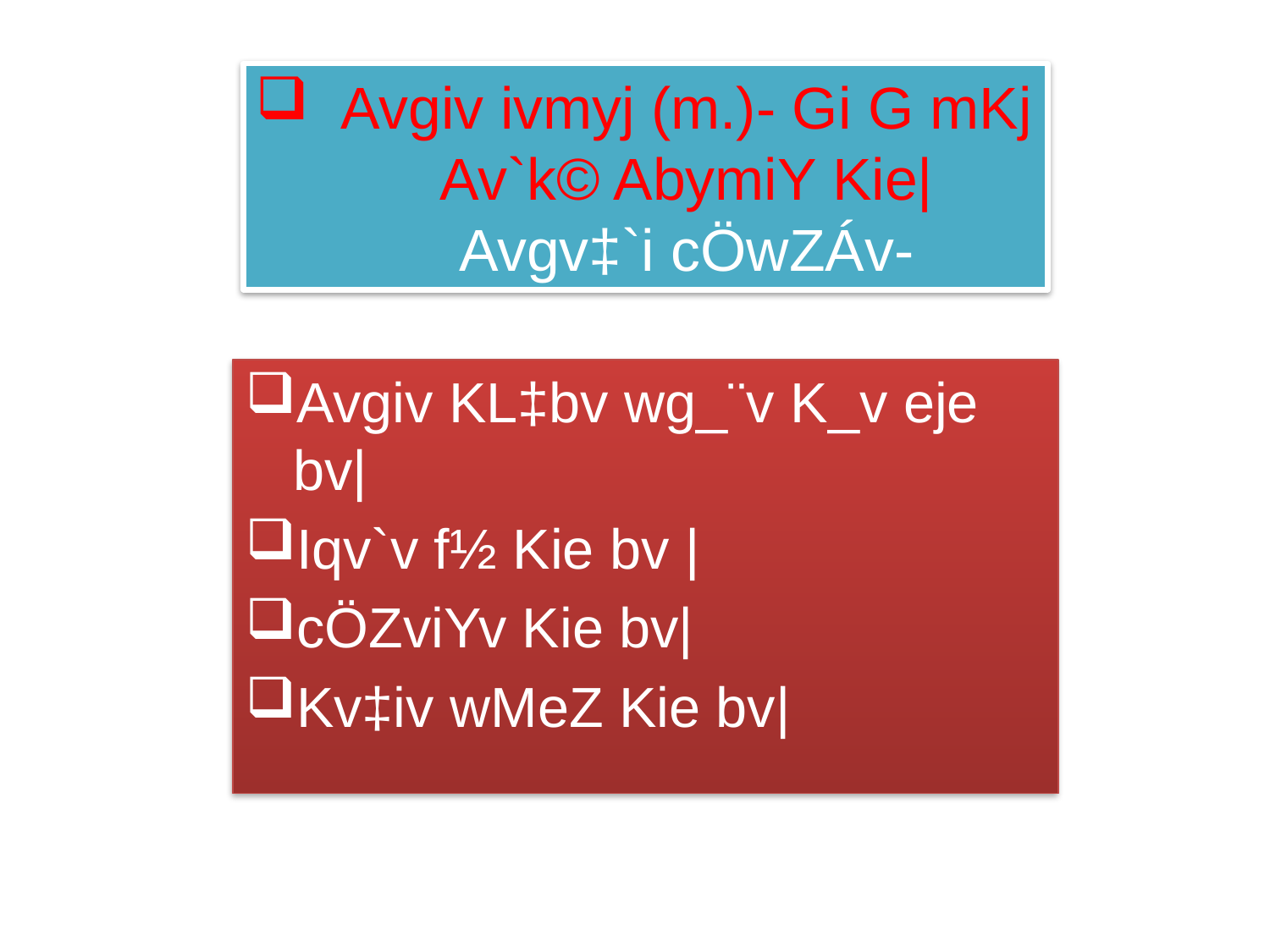

# Avgiv ivmyj (m.)- Gi G mKj Av`k© AbymiY Kie| Avgv‡`i cÖwZÁv-
Avgiv KL‡bv wg_¨v K_v eje bv|
Iqv`v f½ Kie bv |
cÖZviYv Kie bv|
Kv‡iv wMeZ Kie bv|